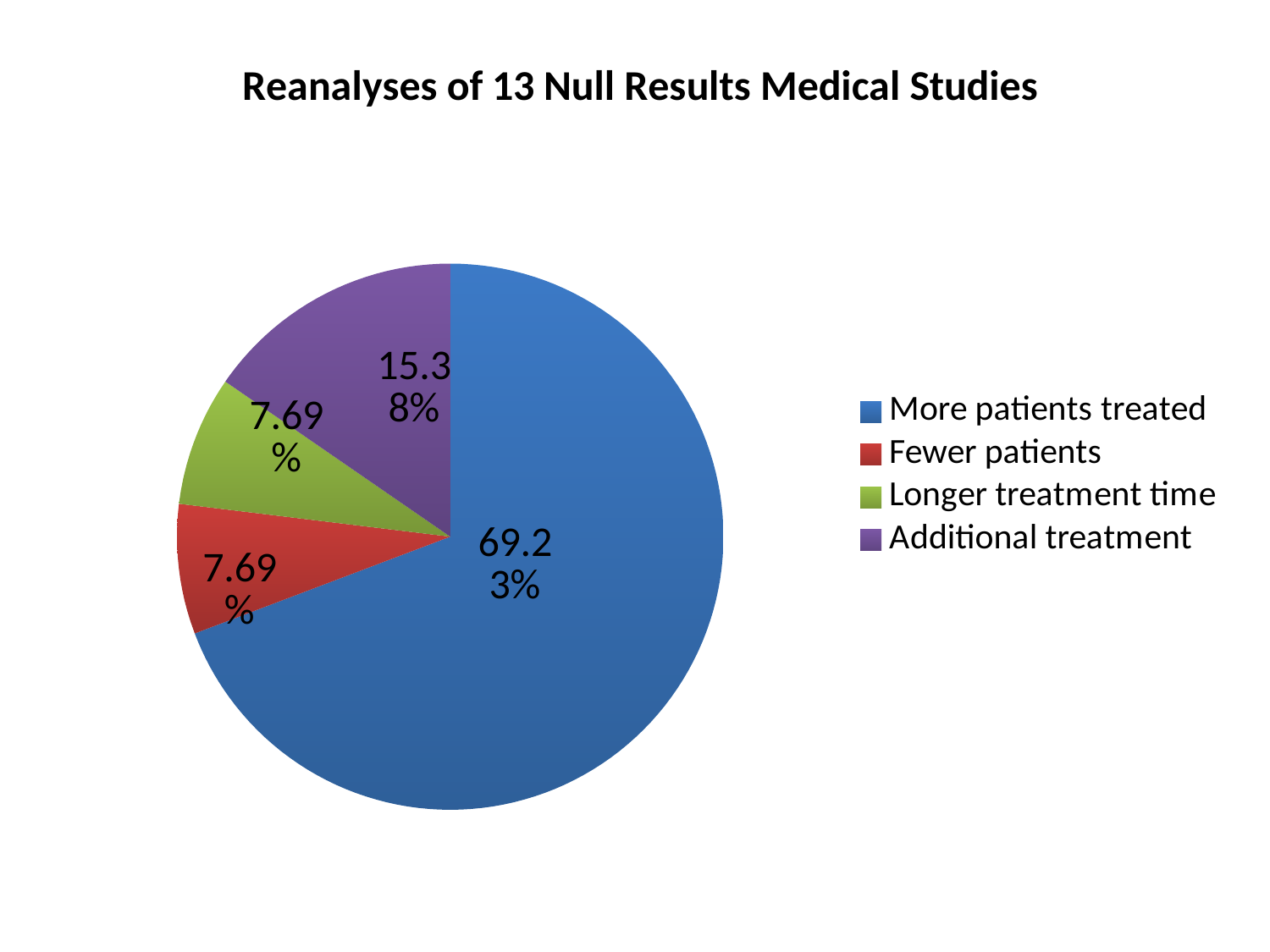

### Chart: Reanalyses of 13 Null Results Medical Studies

| Category | Outcome |
|---|---|
| More patients treated | 0.692307692307692 |
| Fewer patients | 0.0769230769230769 |
| Longer treatment time | 0.0769230769230769 |
| Additional treatment | 0.153846153846154 |